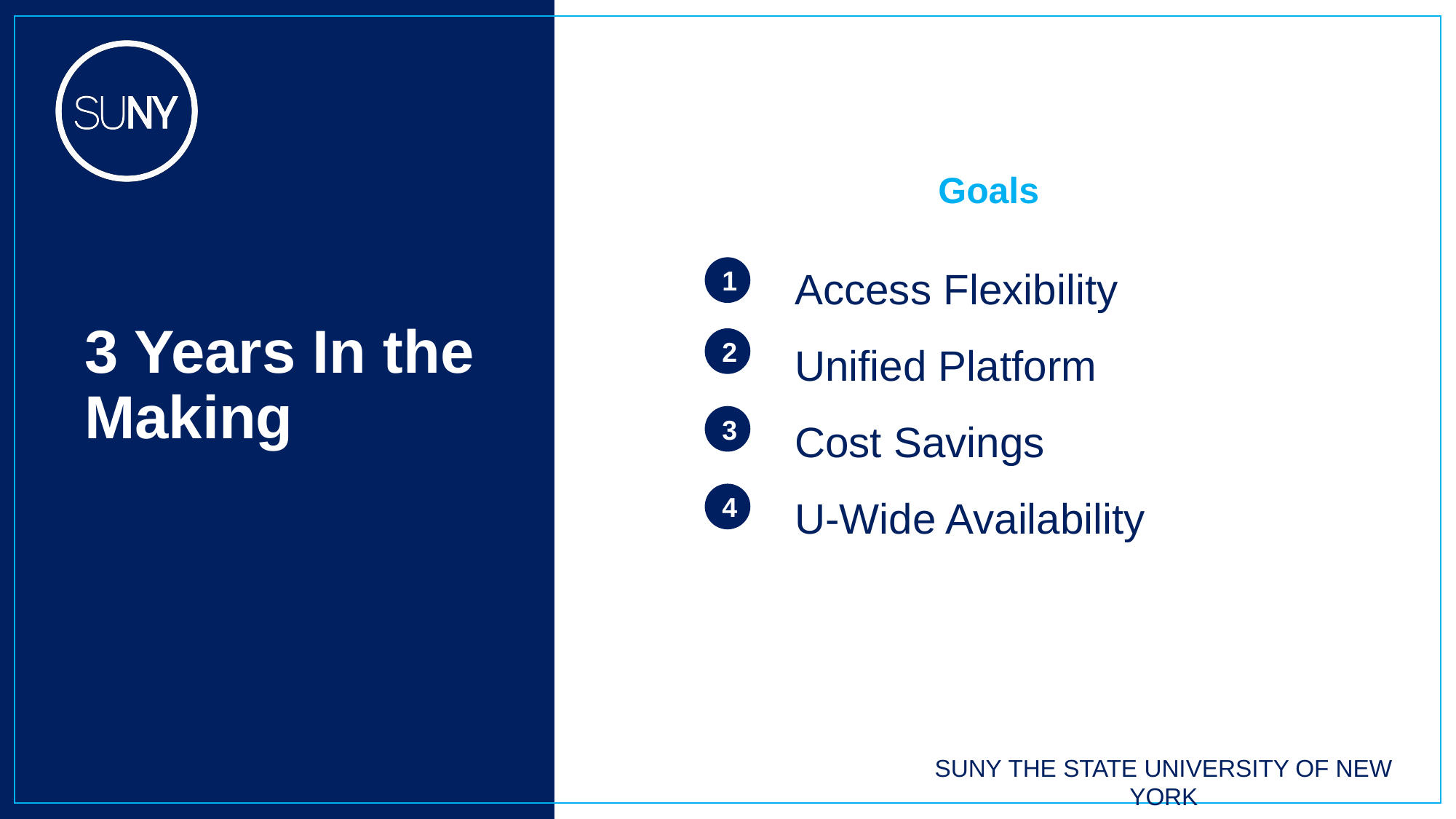

Goals
Access Flexibility
Unified Platform
Cost Savings
U-Wide Availability
1
3 Years In the Making

2
3
4